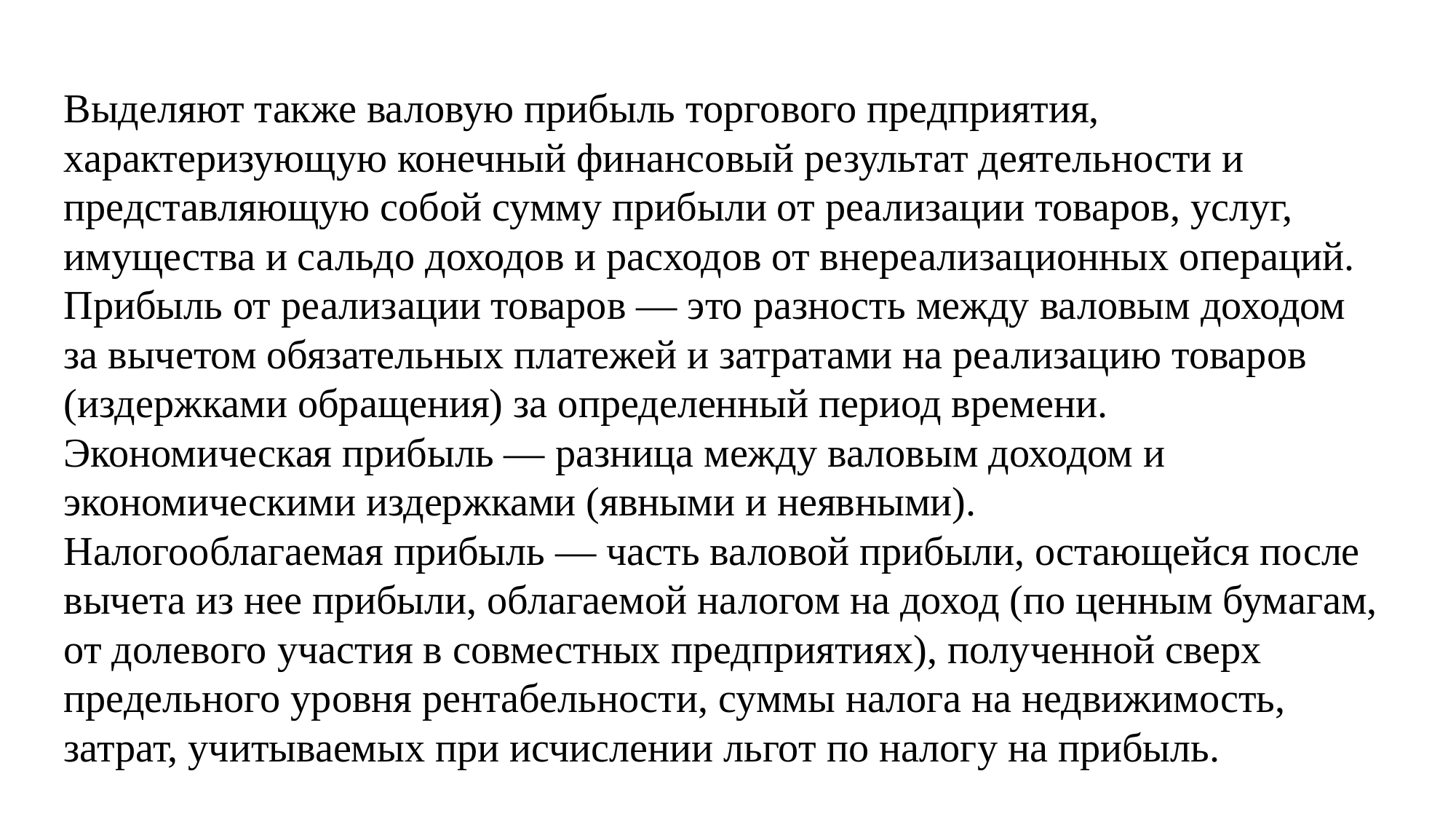

Выделяют также валовую прибыль торгового предприятия, характеризующую конечный финансовый результат деятельности и представляющую собой сумму прибыли от реализации товаров, услуг, имущества и сальдо доходов и расходов от внереализационных операций.
Прибыль от реализации товаров — это разность между валовым доходом за вычетом обязательных платежей и затратами на реализацию товаров (издержками обращения) за определенный период времени.
Экономическая прибыль — разница между валовым доходом и экономическими издержками (явными и неявными).
Налогооблагаемая прибыль — часть валовой прибыли, остающейся после вычета из нее прибыли, облагаемой налогом на доход (по ценным бумагам, от долевого участия в совместных предприятиях), полученной сверх предельного уровня рентабельности, суммы налога на недвижимость, затрат, учитываемых при исчислении льгот по налогу на прибыль.